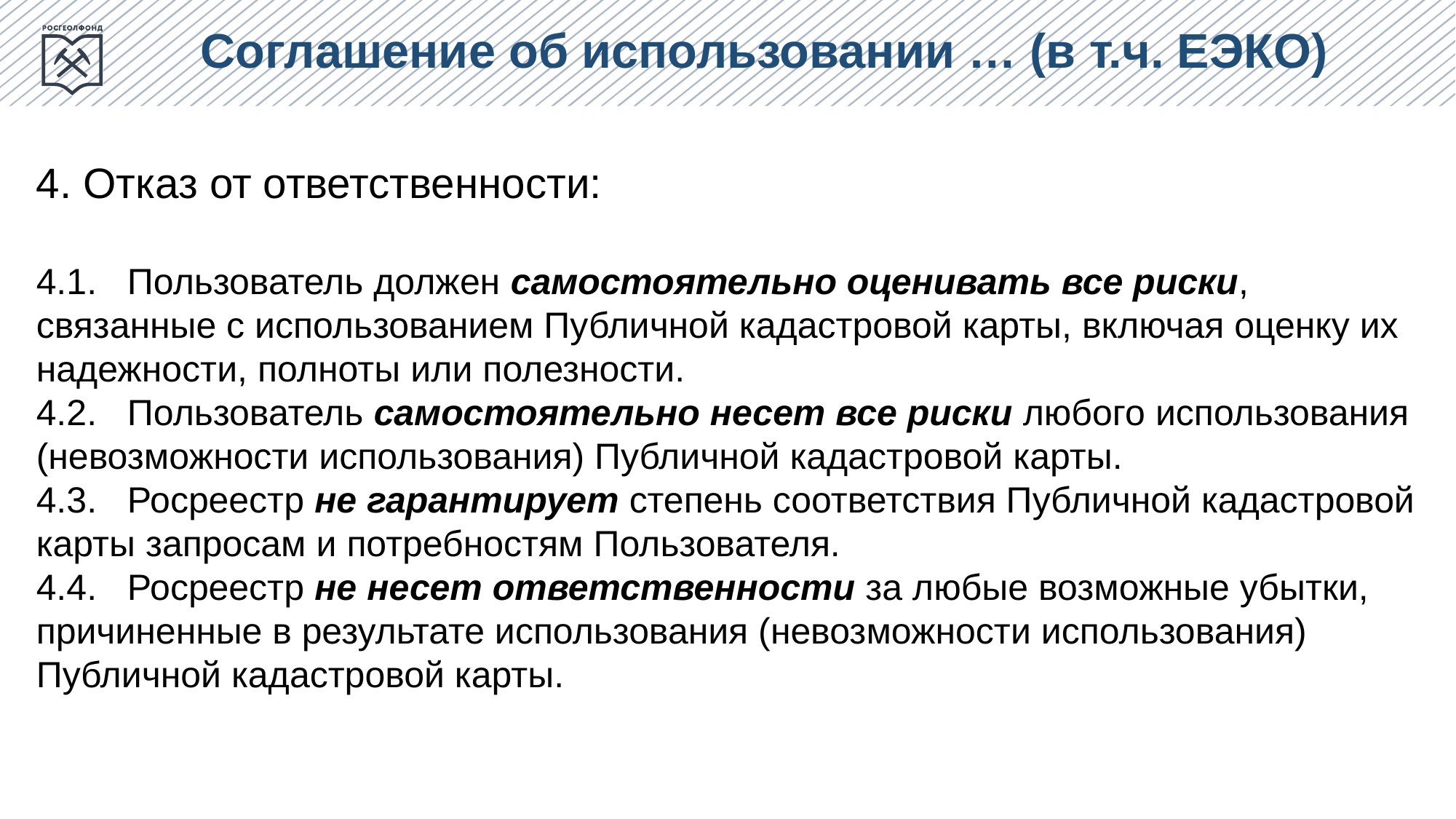

Соглашение об использовании … (в т.ч. ЕЭКО)

4. Отказ от ответственности:

4.1.   Пользователь должен самостоятельно оценивать все риски, связанные с использованием Публичной кадастровой карты, включая оценку их надежности, полноты или полезности.
4.2.   Пользователь самостоятельно несет все риски любого использования (невозможности использования) Публичной кадастровой карты.
4.3.   Росреестр не гарантирует степень соответствия Публичной кадастровой карты запросам и потребностям Пользователя.
4.4.   Росреестр не несет ответственности за любые возможные убытки, причиненные в результате использования (невозможности использования) Публичной кадастровой карты.